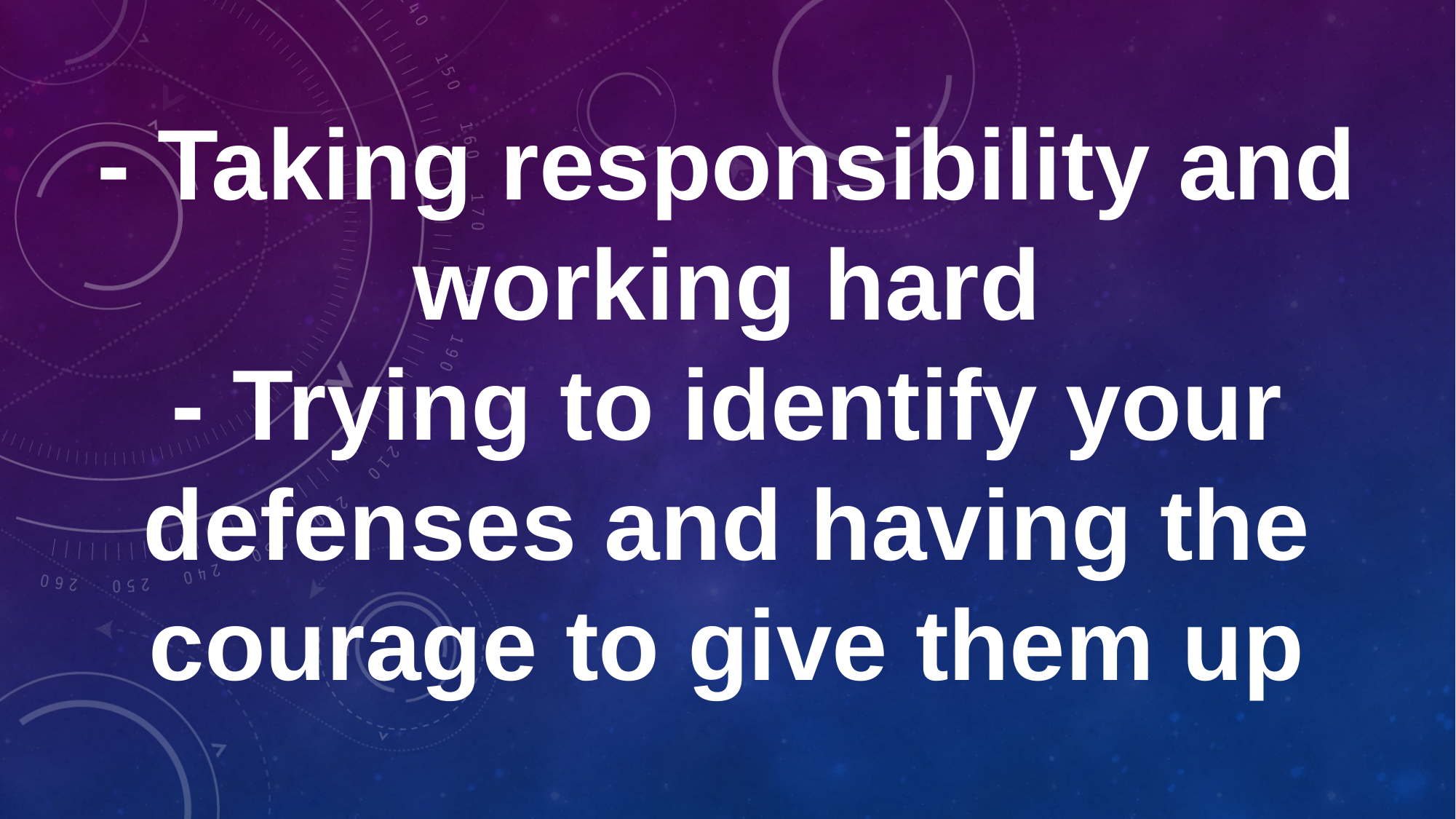

# - Taking responsibility and working hard - Trying to identify your defenses and having the courage to give them up